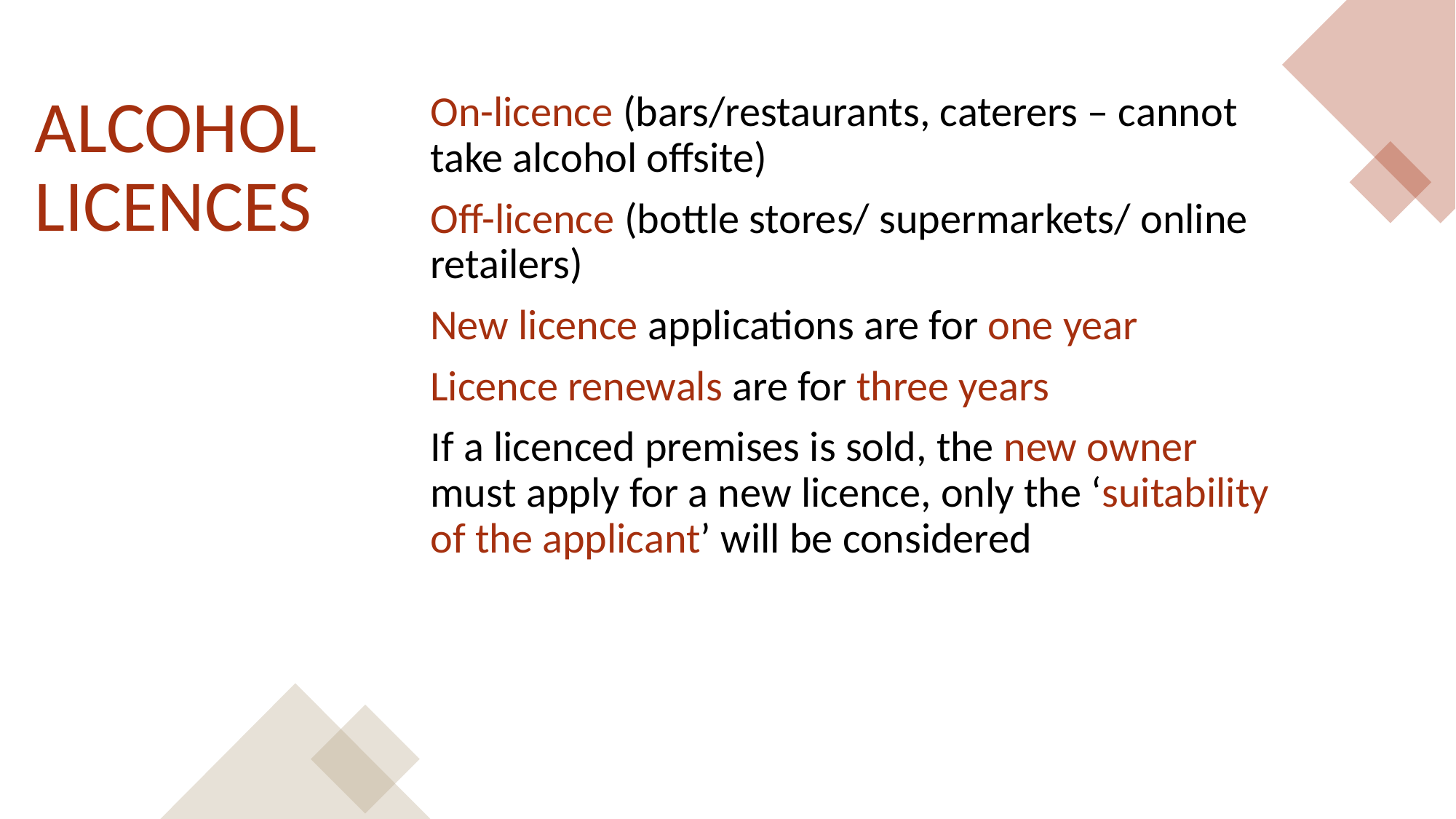

Alcohol licences
On-licence (bars/restaurants, caterers – cannot take alcohol offsite)
Off-licence (bottle stores/ supermarkets/ online retailers)
New licence applications are for one year
Licence renewals are for three years
If a licenced premises is sold, the new owner must apply for a new licence, only the ‘suitability of the applicant’ will be considered